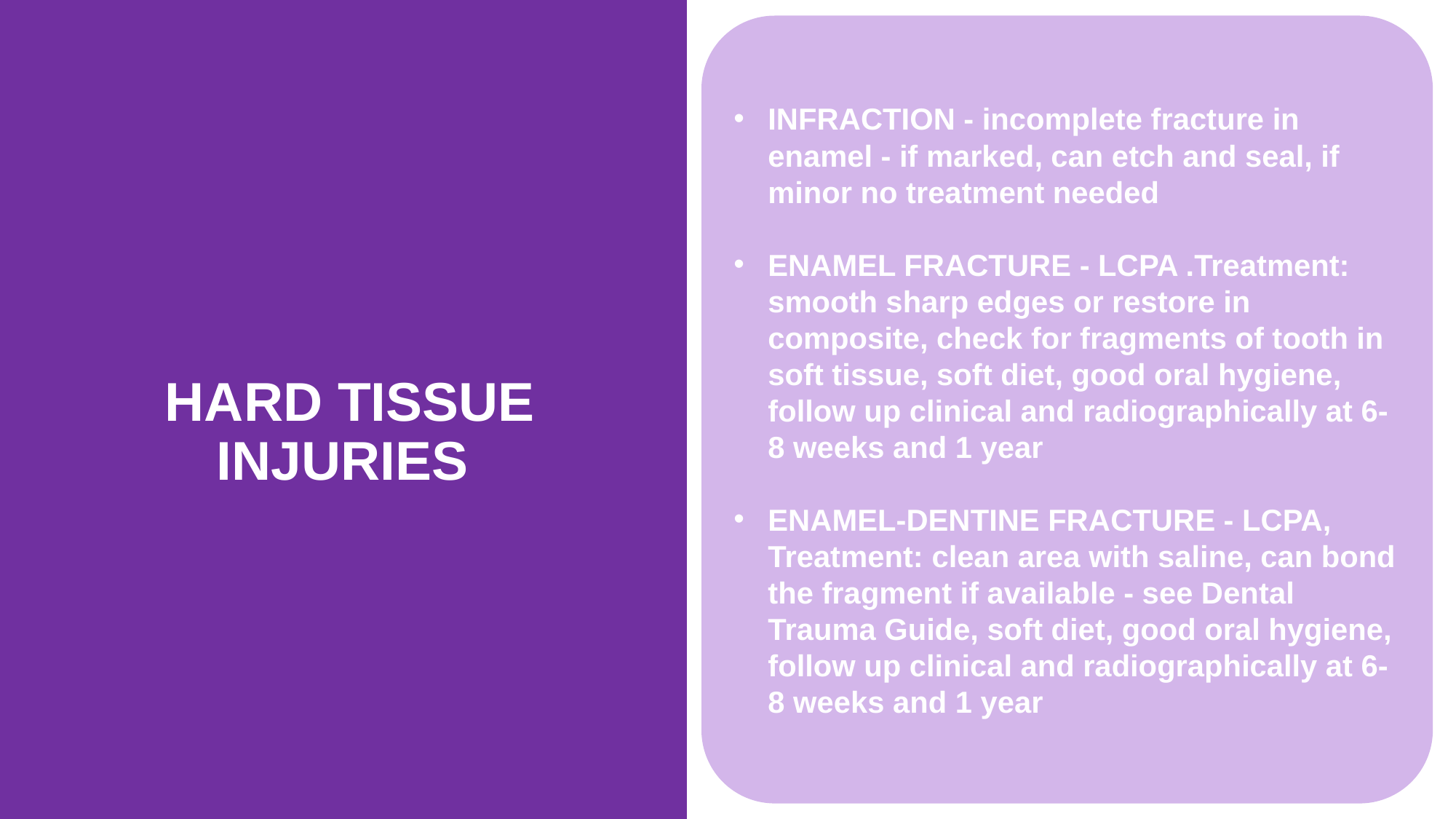

INFRACTION - incomplete fracture in enamel - if marked, can etch and seal, if minor no treatment needed

ENAMEL FRACTURE - LCPA .Treatment: smooth sharp edges or restore in composite, check for fragments of tooth in soft tissue, soft diet, good oral hygiene,  follow up clinical and radiographically at 6-8 weeks and 1 year

ENAMEL-DENTINE FRACTURE - LCPA, Treatment: clean area with saline, can bond the fragment if available - see Dental Trauma Guide, soft diet, good oral hygiene, follow up clinical and radiographically at 6-8 weeks and 1 year
# HARD TISSUE INJURIES